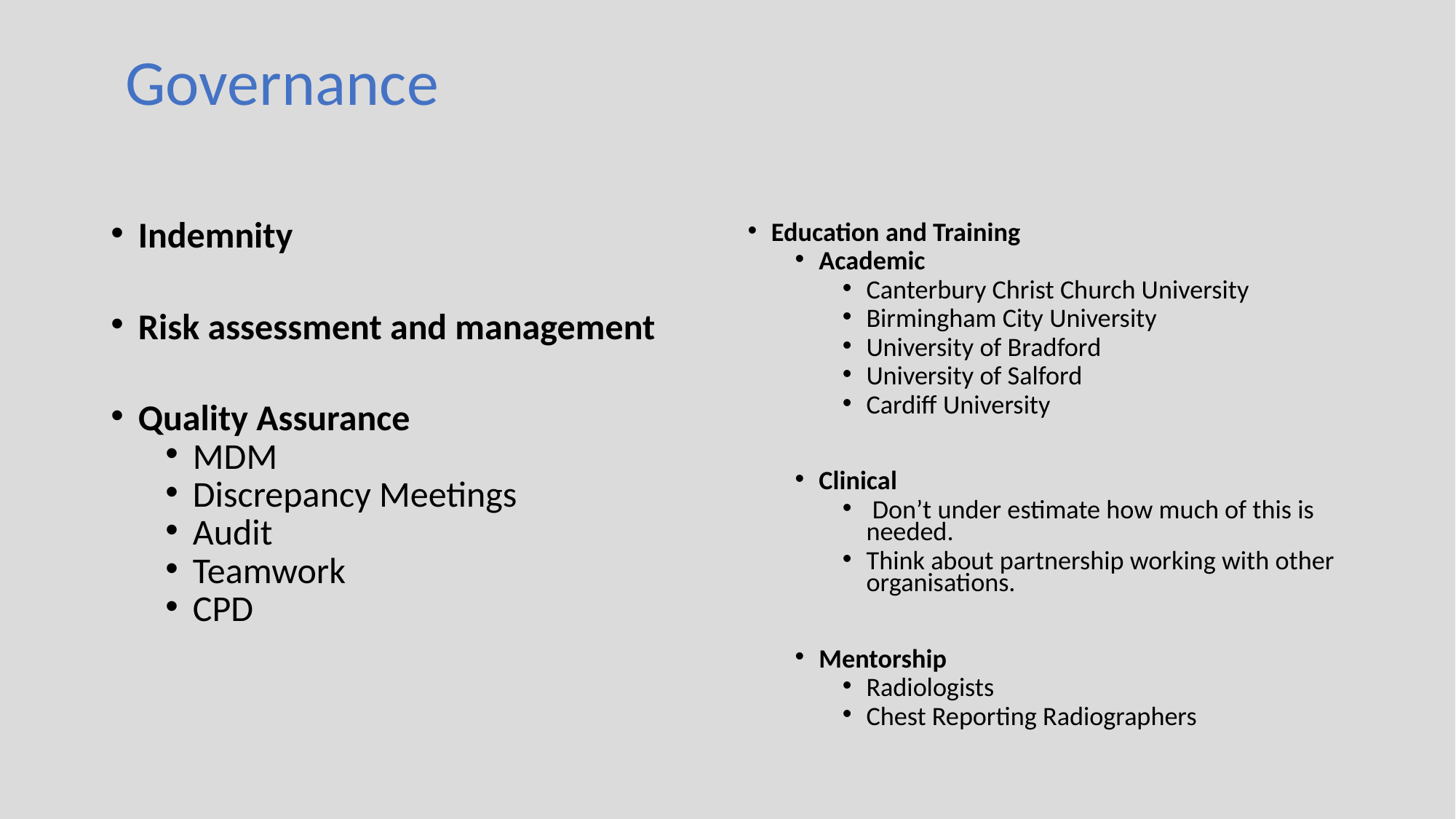

# Governance
Indemnity

Risk assessment and management

Quality Assurance
MDM
Discrepancy Meetings
Audit
Teamwork
CPD

Education and Training
Academic
Canterbury Christ Church University
Birmingham City University
University of Bradford
University of Salford
Cardiff University

Clinical
 Don’t under estimate how much of this is needed.
Think about partnership working with other organisations.

Mentorship
Radiologists
Chest Reporting Radiographers